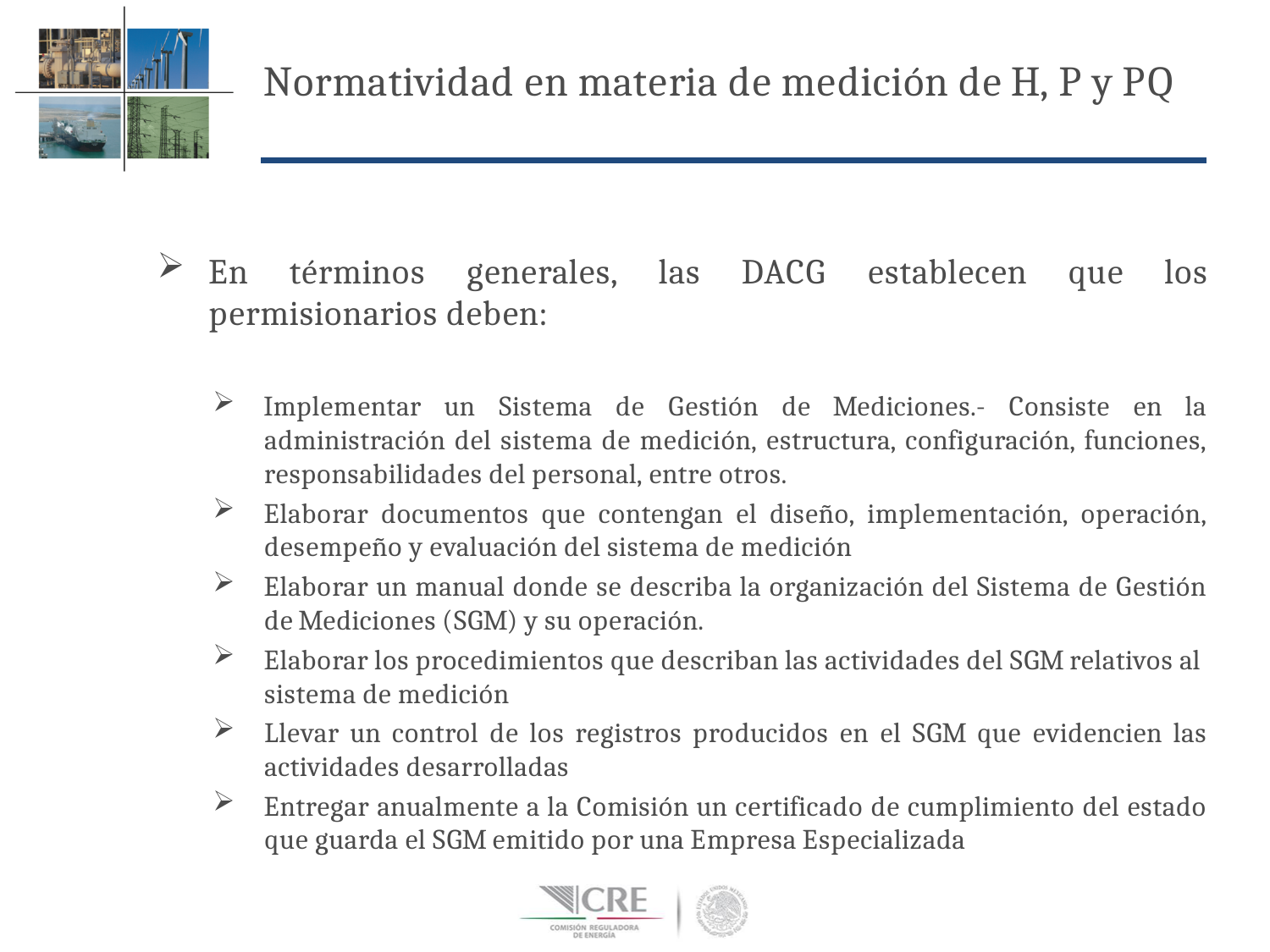

Normatividad en materia de medición de H, P y PQ

En términos generales, las DACG establecen que los permisionarios deben:

Implementar un Sistema de Gestión de Mediciones.- Consiste en la administración del sistema de medición, estructura, configuración, funciones, responsabilidades del personal, entre otros.
Elaborar documentos que contengan el diseño, implementación, operación, desempeño y evaluación del sistema de medición
Elaborar un manual donde se describa la organización del Sistema de Gestión de Mediciones (SGM) y su operación.
Elaborar los procedimientos que describan las actividades del SGM relativos al  sistema de medición
Llevar un control de los registros producidos en el SGM que evidencien las actividades desarrolladas
Entregar anualmente a la Comisión un certificado de cumplimiento del estado que guarda el SGM emitido por una Empresa Especializada